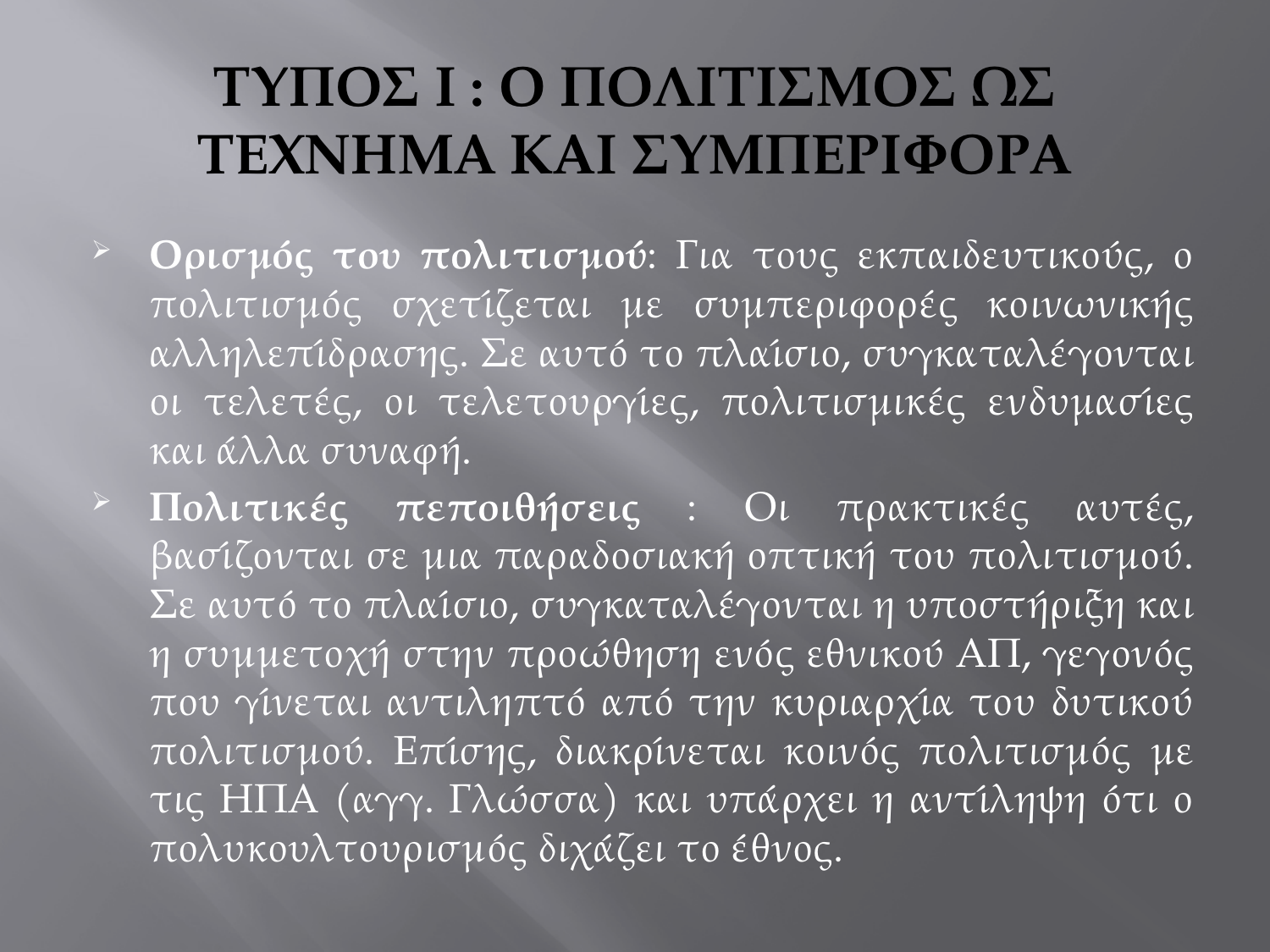

# ΤΥΠΟΣ Ι : Ο ΠΟΛΙΤΙΣΜΟΣ ΩΣ ΤΕΧΝΗΜΑ ΚΑΙ ΣΥΜΠΕΡΙΦΟΡΑ
Ορισμός του πολιτισμού: Για τους εκπαιδευτικούς, ο πολιτισμός σχετίζεται με συμπεριφορές κοινωνικής αλληλεπίδρασης. Σε αυτό το πλαίσιο, συγκαταλέγονται οι τελετές, οι τελετουργίες, πολιτισμικές ενδυμασίες και άλλα συναφή.
Πολιτικές πεποιθήσεις : Οι πρακτικές αυτές, βασίζονται σε μια παραδοσιακή οπτική του πολιτισμού. Σε αυτό το πλαίσιο, συγκαταλέγονται η υποστήριξη και η συμμετοχή στην προώθηση ενός εθνικού ΑΠ, γεγονός που γίνεται αντιληπτό από την κυριαρχία του δυτικού πολιτισμού. Επίσης, διακρίνεται κοινός πολιτισμός με τις ΗΠΑ (αγγ. Γλώσσα) και υπάρχει η αντίληψη ότι ο πολυκουλτουρισμός διχάζει το έθνος.